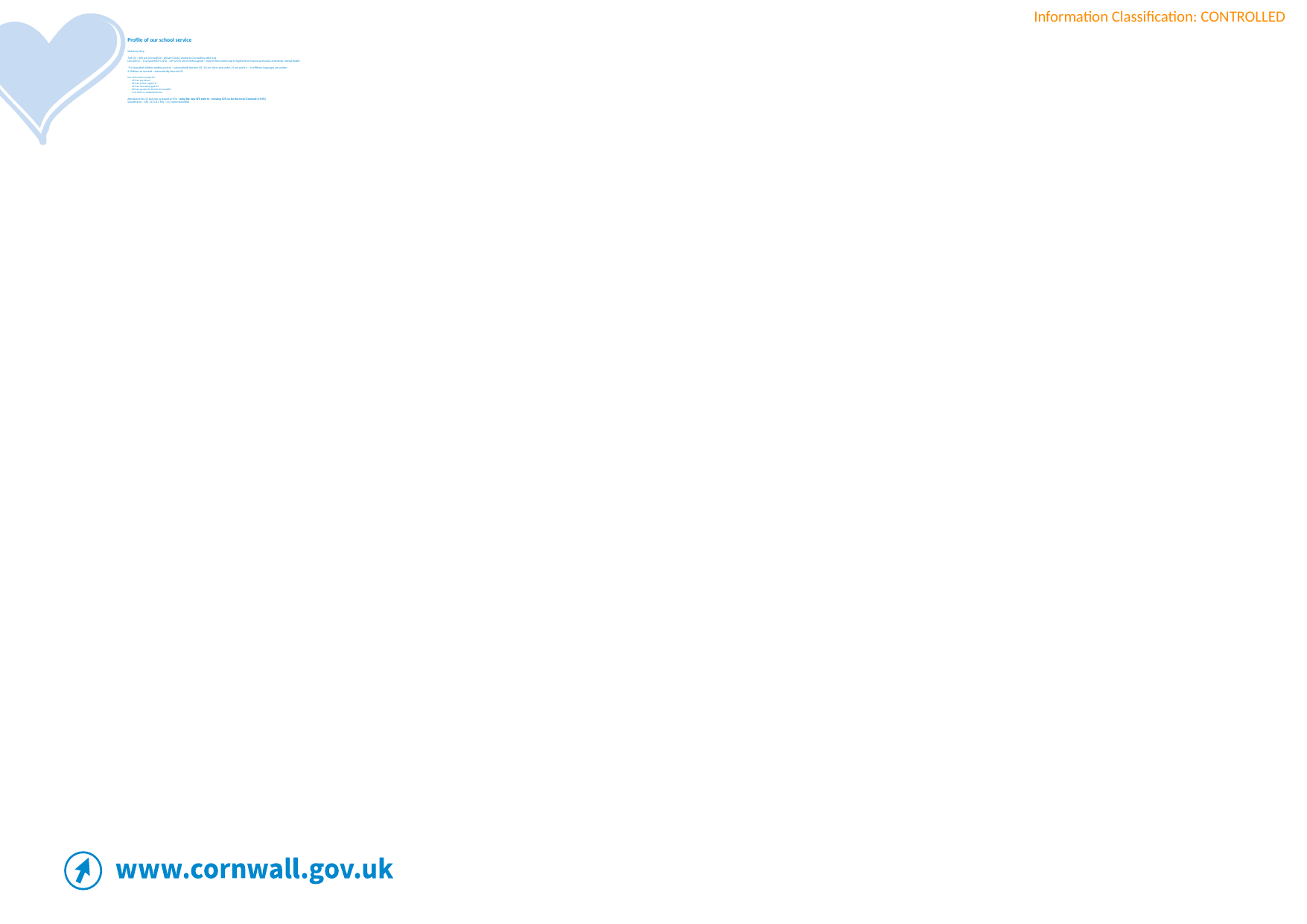

# Profile of our school service Statutory duty: 768 CiC – 600 are Cornwall CiC, 168 are COLAS, placed in Cornwall by other LAs Cornish CiC – 132 have EHCP (22%) , 149 (25%) are on SEN support – most of this need is due to high level of trauma and social, emotional, mental health *41 Separated children seeking asylum – automatically become CiC -16 are 16yrs and under, 25 are post16 – 14 different languages are spoken 2 Children on remand – automatically become CiC Out of the 600 Cornwall CiC: 19% are pre-school 24% are primary aged CiC 31% are secondary aged CiC 26% are post16 (23 Post16 CiC are NEET) 1 CiC lives in a residential home Attendance for CiC last year averaged at 90% - using the new DFE system – showing 92% so far this term (Cornwall is 94%) Suspensions – 184  (62 CiC); PEx – 4 (2 were rescinded)